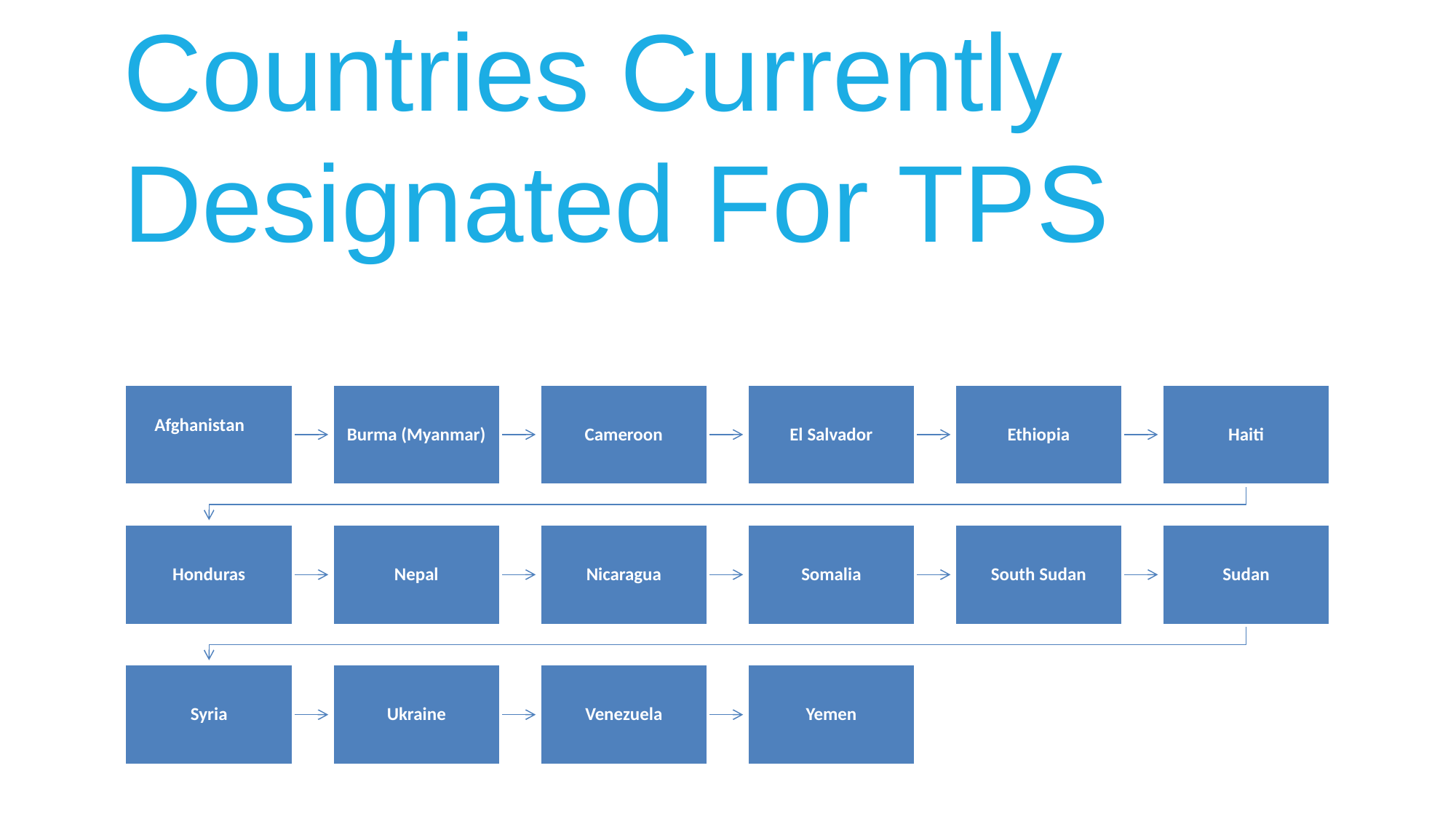

# Countries Currently Designated For TPS

Afghanistan

Burma (Myanmar)

Cameroon

El Salvador

Ethiopia

Haiti

Honduras

Nepal

Nicaragua

Somalia

South Sudan

Sudan

Syria

Ukraine

Venezuela
Yemen